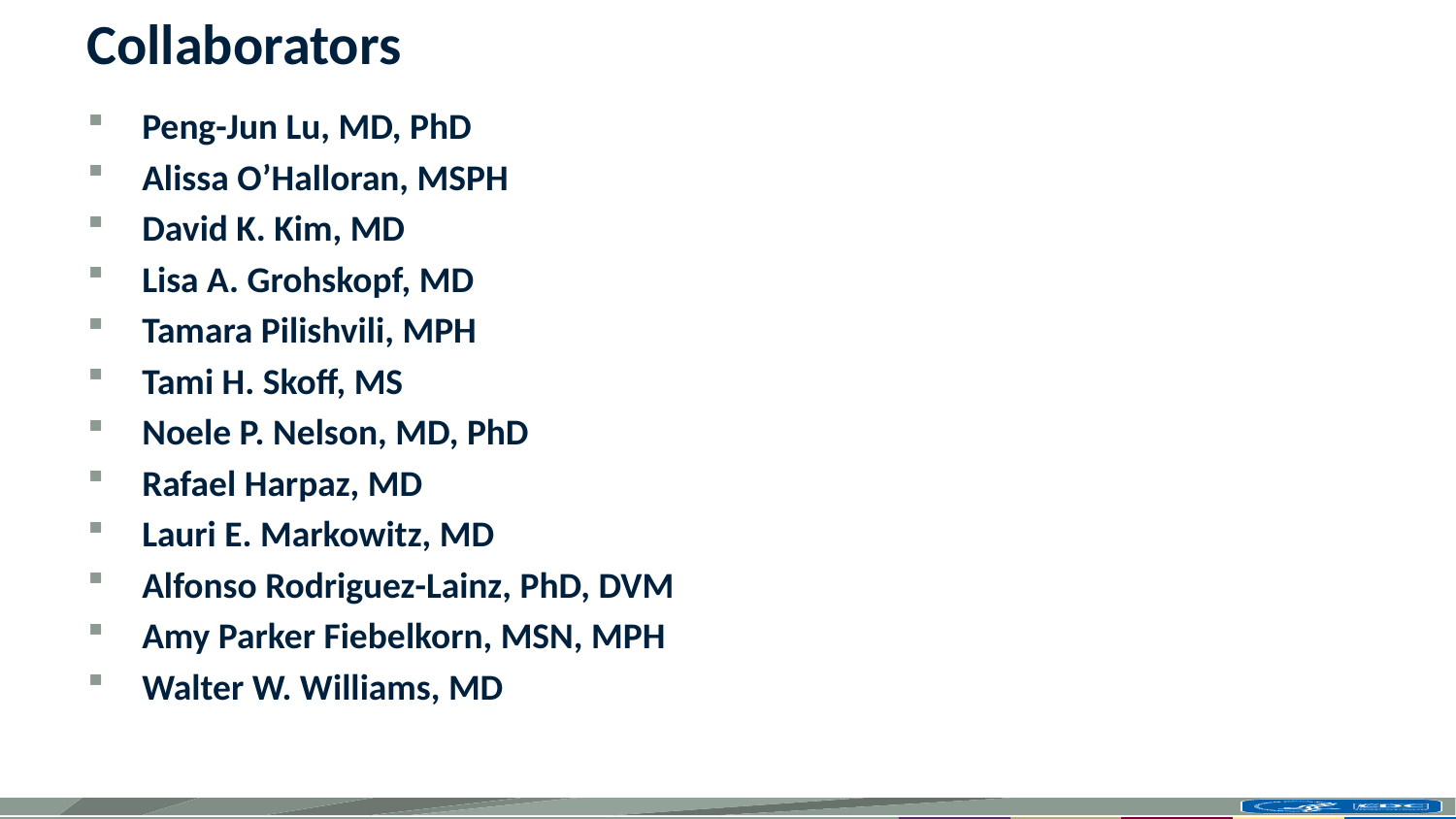

# Collaborators
Peng-Jun Lu, MD, PhD
Alissa O’Halloran, MSPH
David K. Kim, MD
Lisa A. Grohskopf, MD
Tamara Pilishvili, MPH
Tami H. Skoff, MS
Noele P. Nelson, MD, PhD
Rafael Harpaz, MD
Lauri E. Markowitz, MD
Alfonso Rodriguez-Lainz, PhD, DVM
Amy Parker Fiebelkorn, MSN, MPH
Walter W. Williams, MD